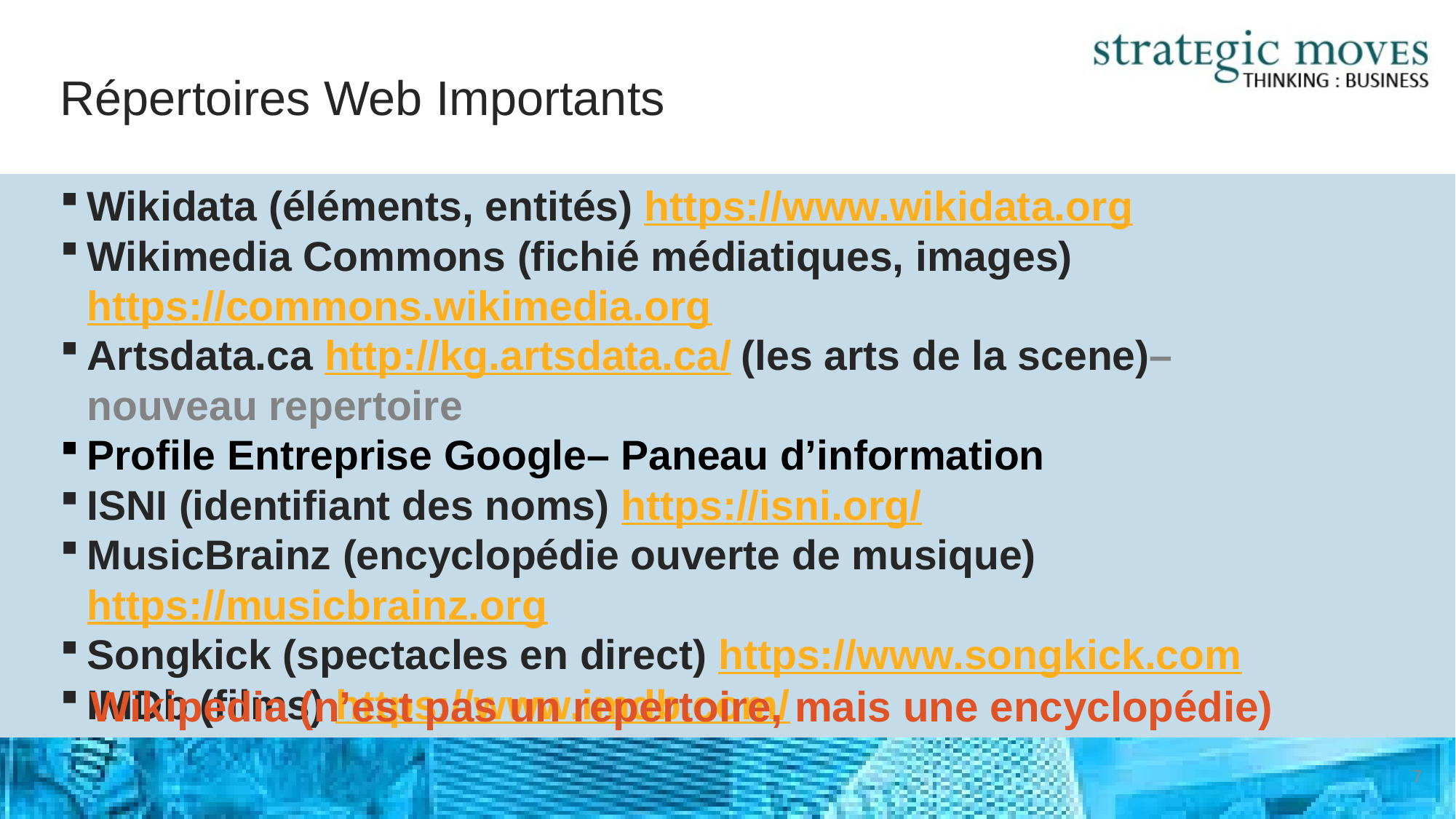

# Répertoires Web Importants
Wikidata (éléments, entités) https://www.wikidata.org
Wikimedia Commons (fichié médiatiques, images) https://commons.wikimedia.org
Artsdata.ca http://kg.artsdata.ca/ (les arts de la scene)– nouveau repertoire
Profile Entreprise Google– Paneau d’information
ISNI (identifiant des noms) https://isni.org/
MusicBrainz (encyclopédie ouverte de musique) https://musicbrainz.org
Songkick (spectacles en direct) https://www.songkick.com
IMDb (films) https://www.imdb.com/

Wikipedia (n’est pas un repertoire, mais une encyclopédie)
7